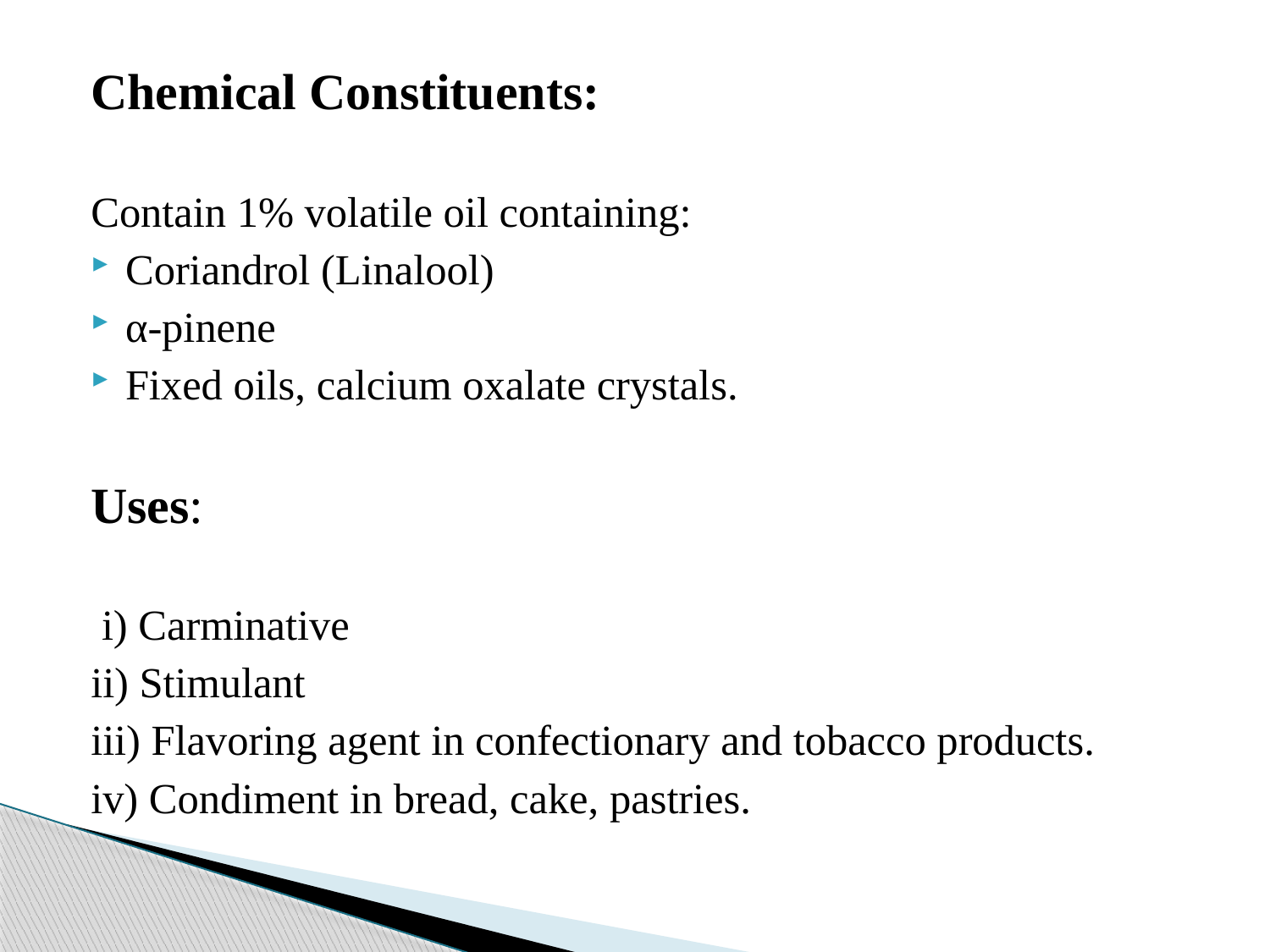

Chemical Constituents:

Contain 1% volatile oil containing:
Coriandrol (Linalool)
α-pinene
Fixed oils, calcium oxalate crystals.

Uses:

 i) Carminative
ii) Stimulant
iii) Flavoring agent in confectionary and tobacco products.
iv) Condiment in bread, cake, pastries.